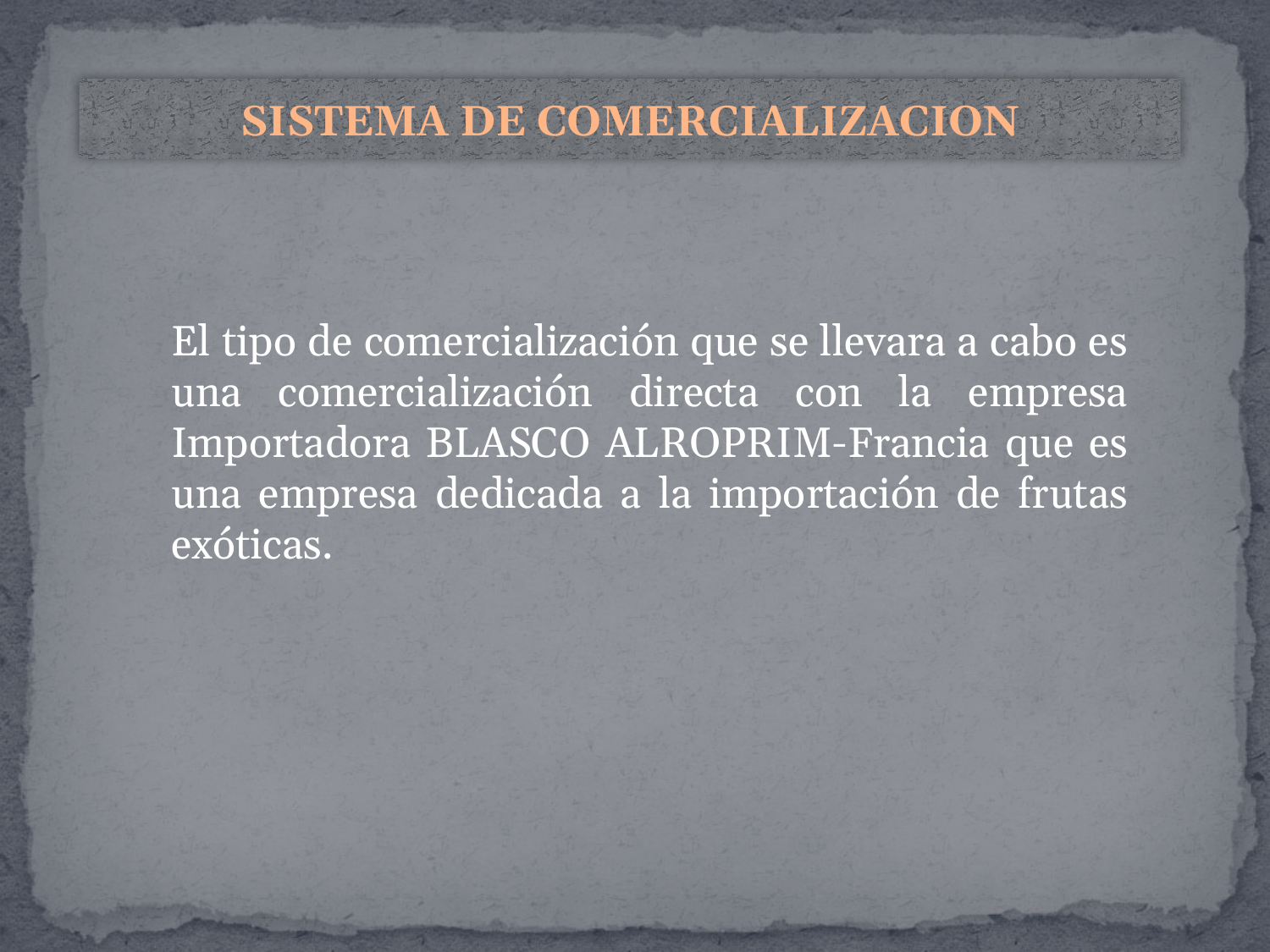

SISTEMA DE COMERCIALIZACION
El tipo de comercialización que se llevara a cabo es una comercialización directa con la empresa Importadora BLASCO ALROPRIM-Francia que es una empresa dedicada a la importación de frutas exóticas.